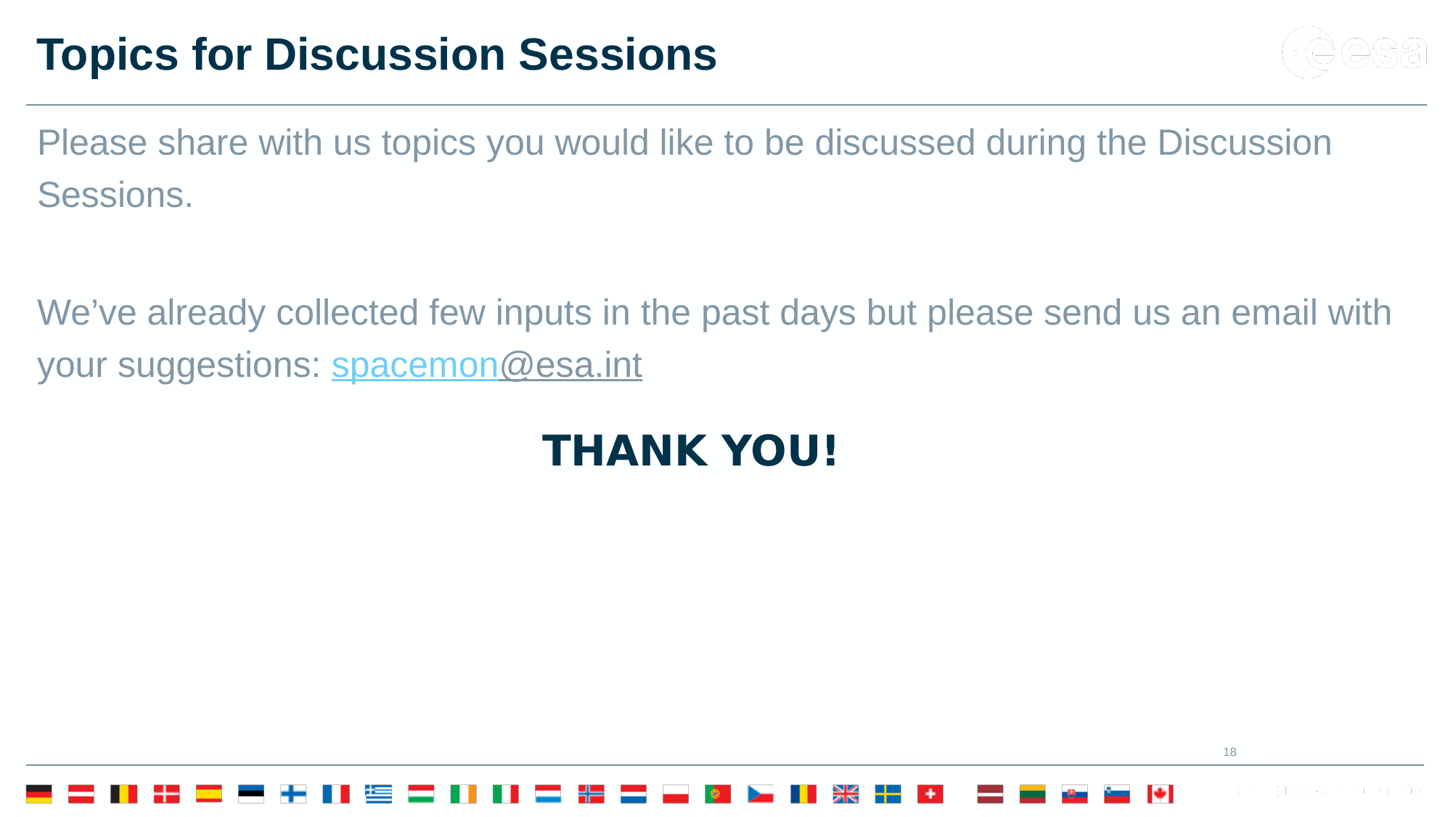

# Topics for Discussion Sessions
Please share with us topics you would like to be discussed during the Discussion Sessions.

We’ve already collected few inputs in the past days but please send us an email with your suggestions: spacemon@esa.int

THANK YOU!